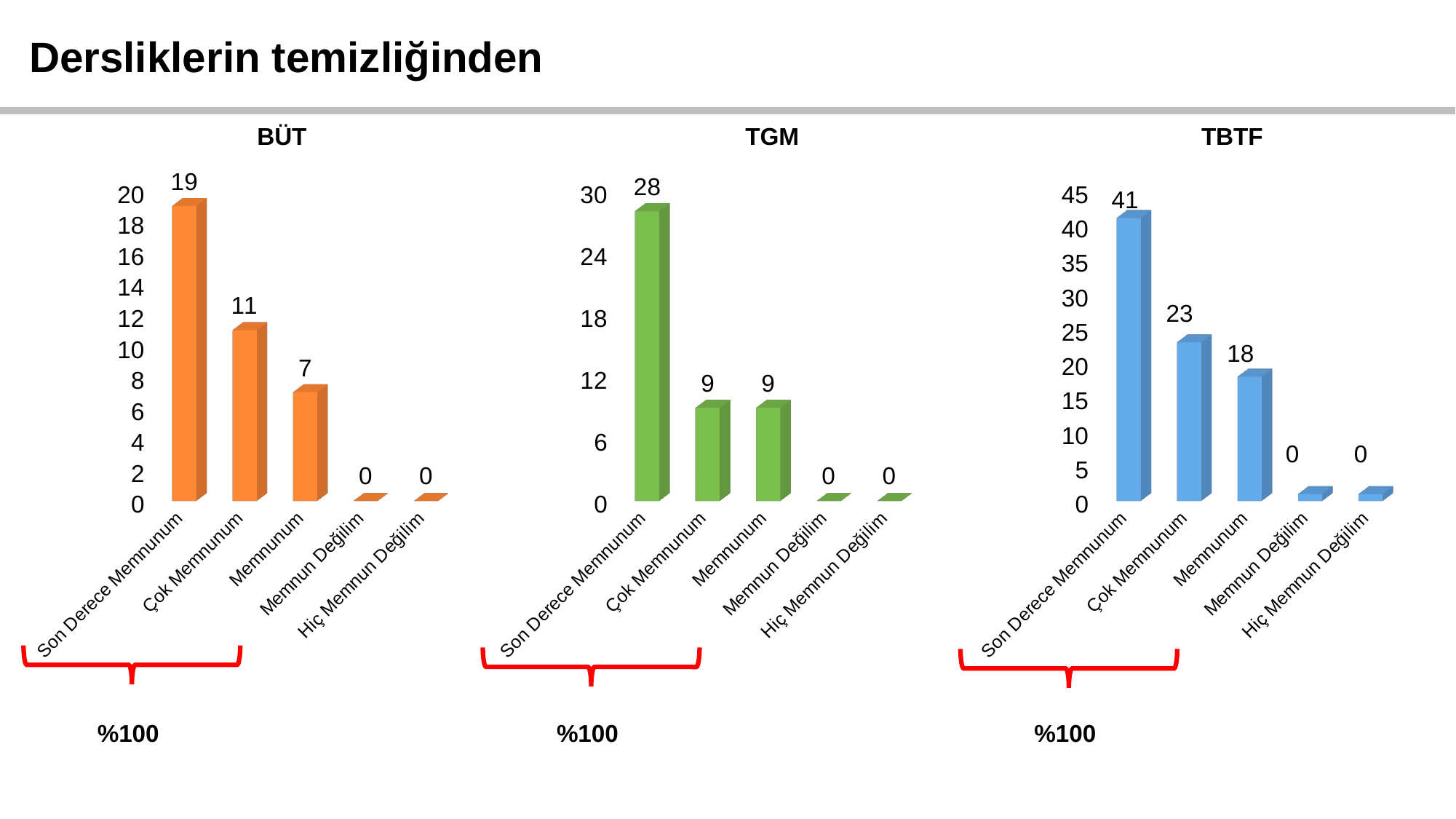

Dersliklerin temizliğinden
BÜT
TGM
TBTF

[unsupported chart]

[unsupported chart]

[unsupported chart]

41
23
18
0
0

%100
%100
%100